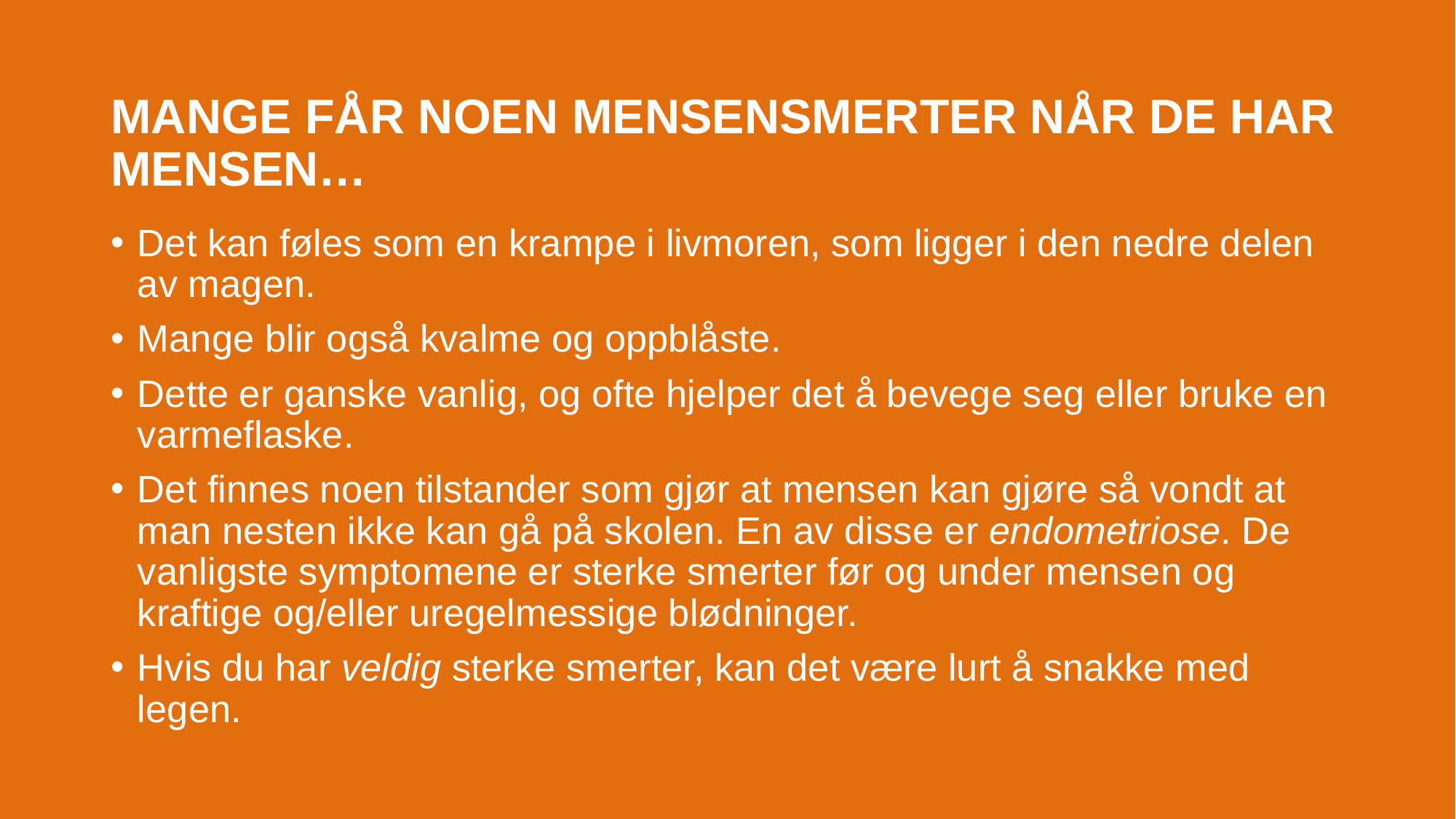

# MANGE FÅR NOEN MENSENSMERTER NÅR DE HAR MENSEN…
Det kan føles som en krampe i livmoren, som ligger i den nedre delen av magen.
Mange blir også kvalme og oppblåste.
Dette er ganske vanlig, og ofte hjelper det å bevege seg eller bruke en varmeflaske.
Det finnes noen tilstander som gjør at mensen kan gjøre så vondt at man nesten ikke kan gå på skolen. En av disse er endometriose. De vanligste symptomene er sterke smerter før og under mensen og kraftige og/eller uregelmessige blødninger.
Hvis du har veldig sterke smerter, kan det være lurt å snakke med legen.